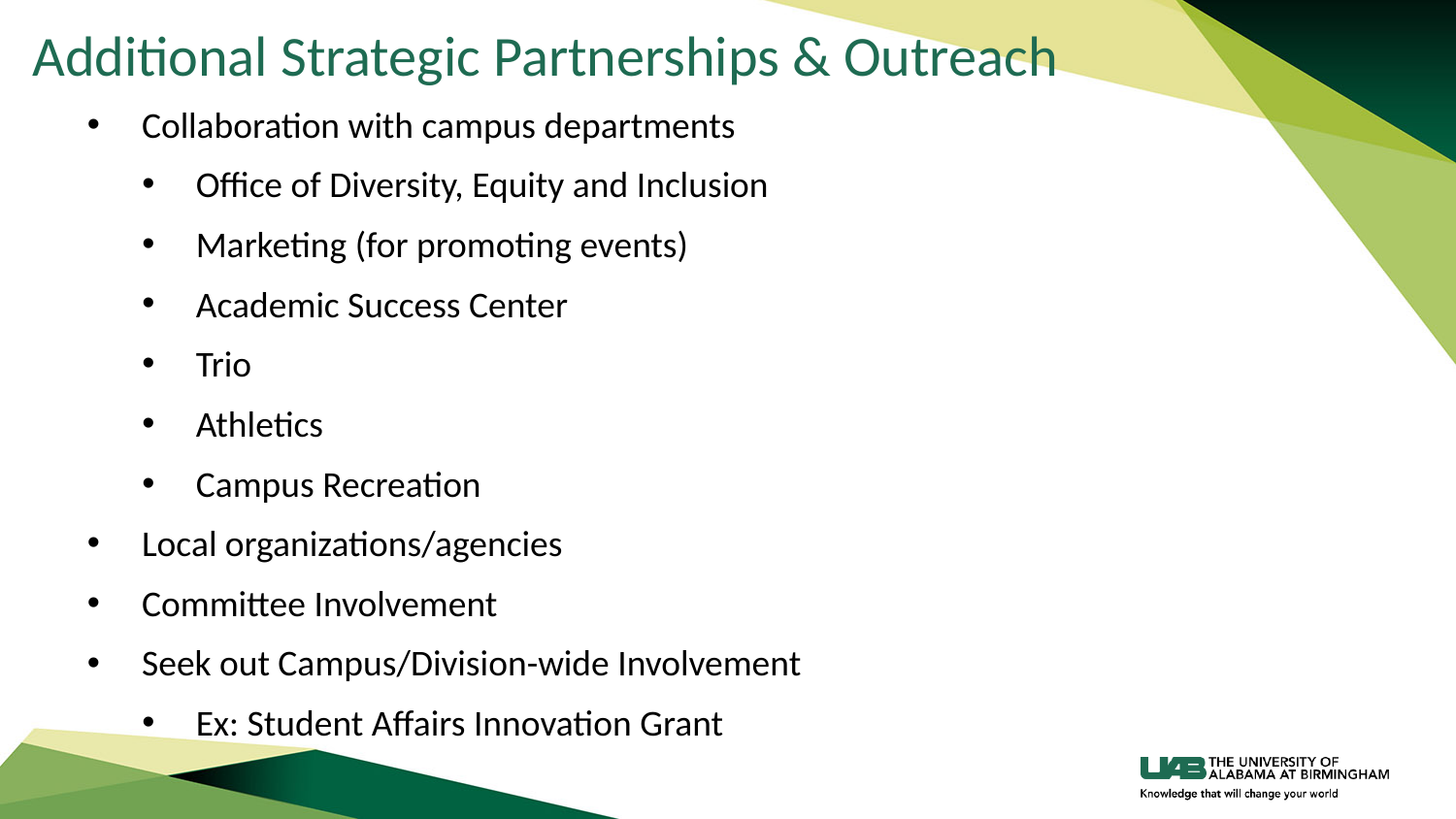

# Additional Strategic Partnerships & Outreach
Collaboration with campus departments
Office of Diversity, Equity and Inclusion
Marketing (for promoting events)
Academic Success Center
Trio
Athletics
Campus Recreation
Local organizations/agencies
Committee Involvement
Seek out Campus/Division-wide Involvement
Ex: Student Affairs Innovation Grant